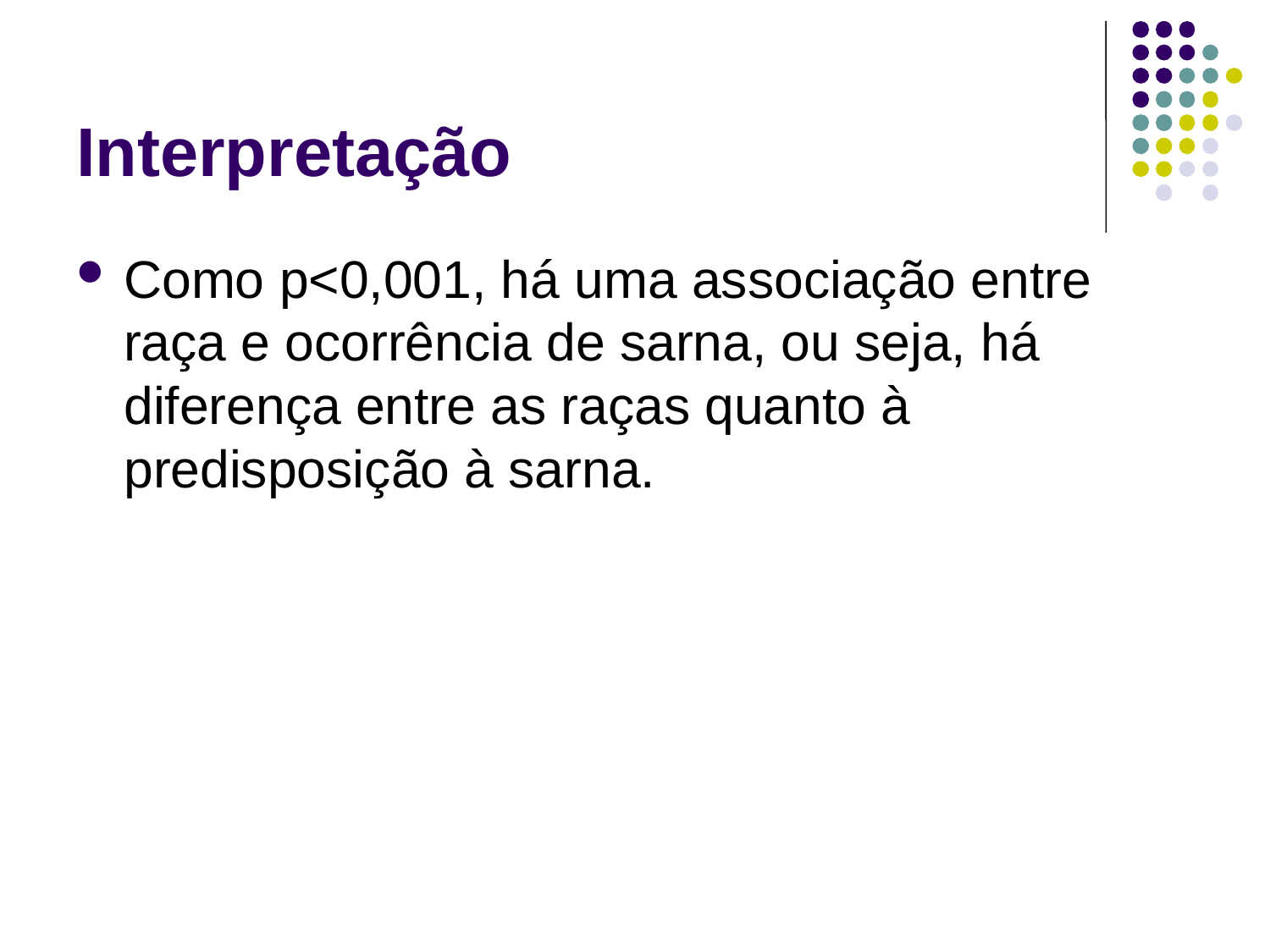

# Interpretação
Como p<0,001, há uma associação entre raça e ocorrência de sarna, ou seja, há diferença entre as raças quanto à predisposição à sarna.